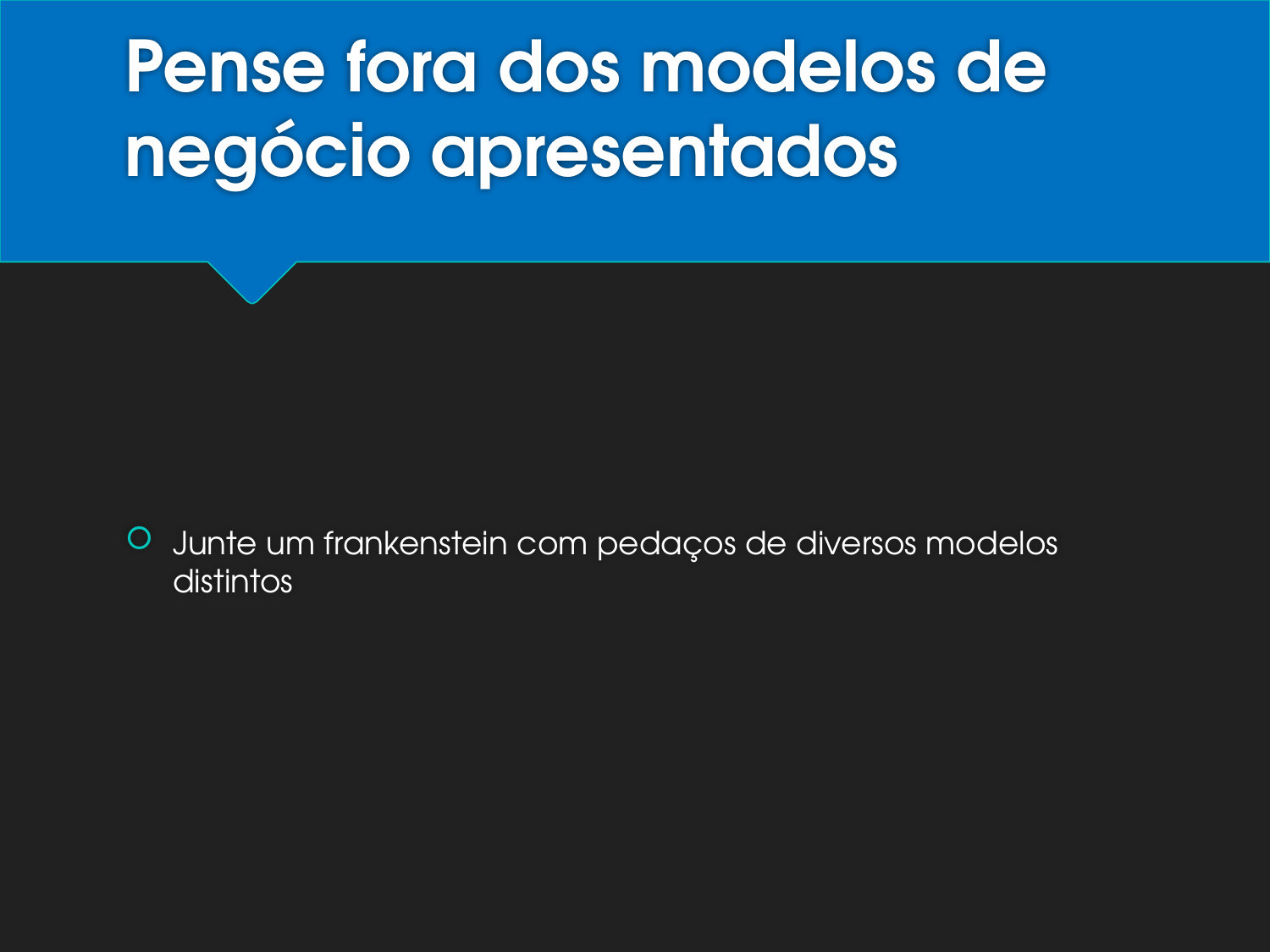

# Pense fora dos modelos de negócio apresentados
Junte um frankenstein com pedaços de diversos modelos distintos